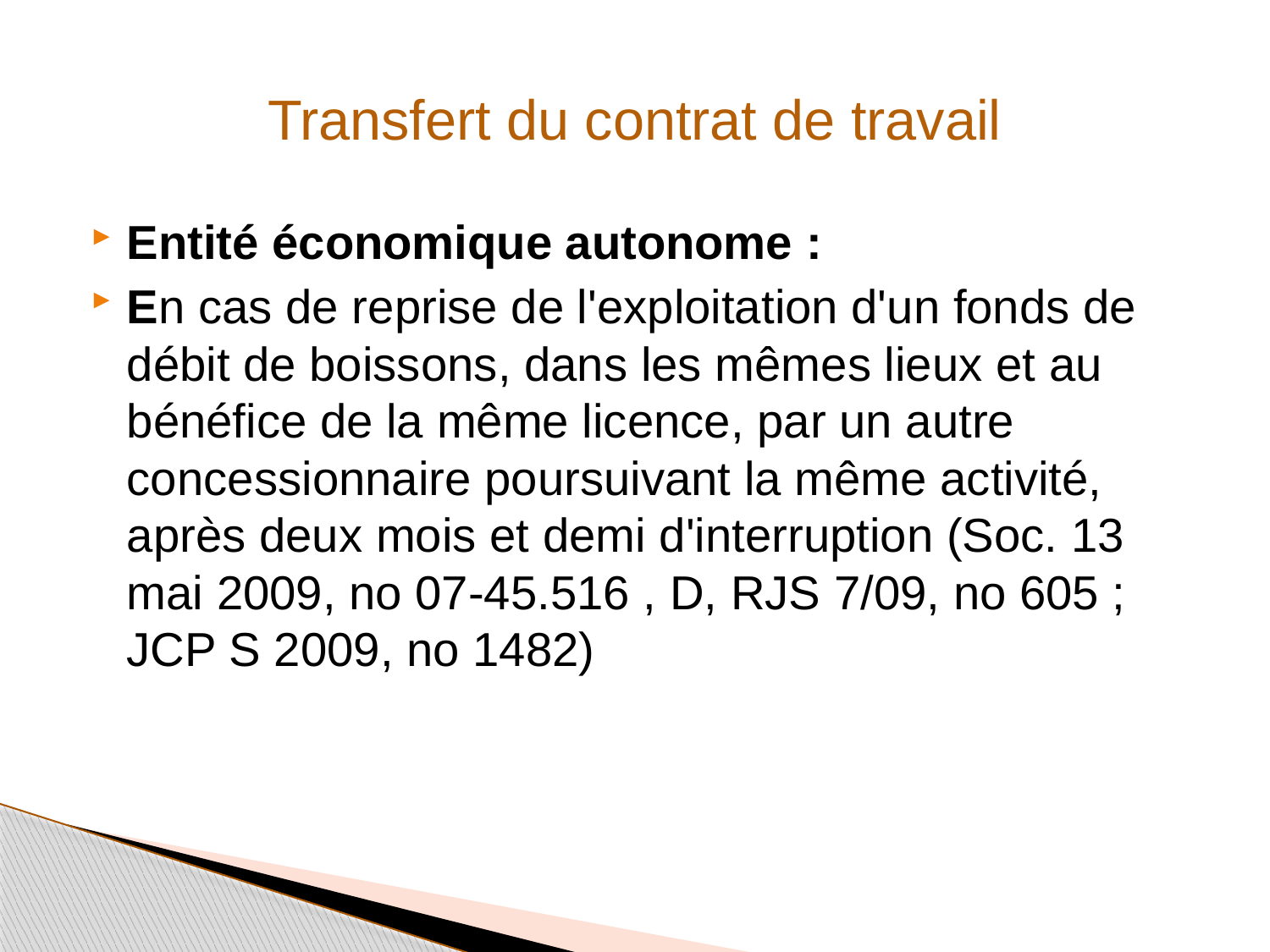

# Transfert du contrat de travail
Entité économique autonome :
En cas de reprise de l'exploitation d'un fonds de débit de boissons, dans les mêmes lieux et au bénéfice de la même licence, par un autre concessionnaire poursuivant la même activité, après deux mois et demi d'interruption (Soc. 13 mai 2009, no 07-45.516 , D, RJS 7/09, no 605 ; JCP S 2009, no 1482)